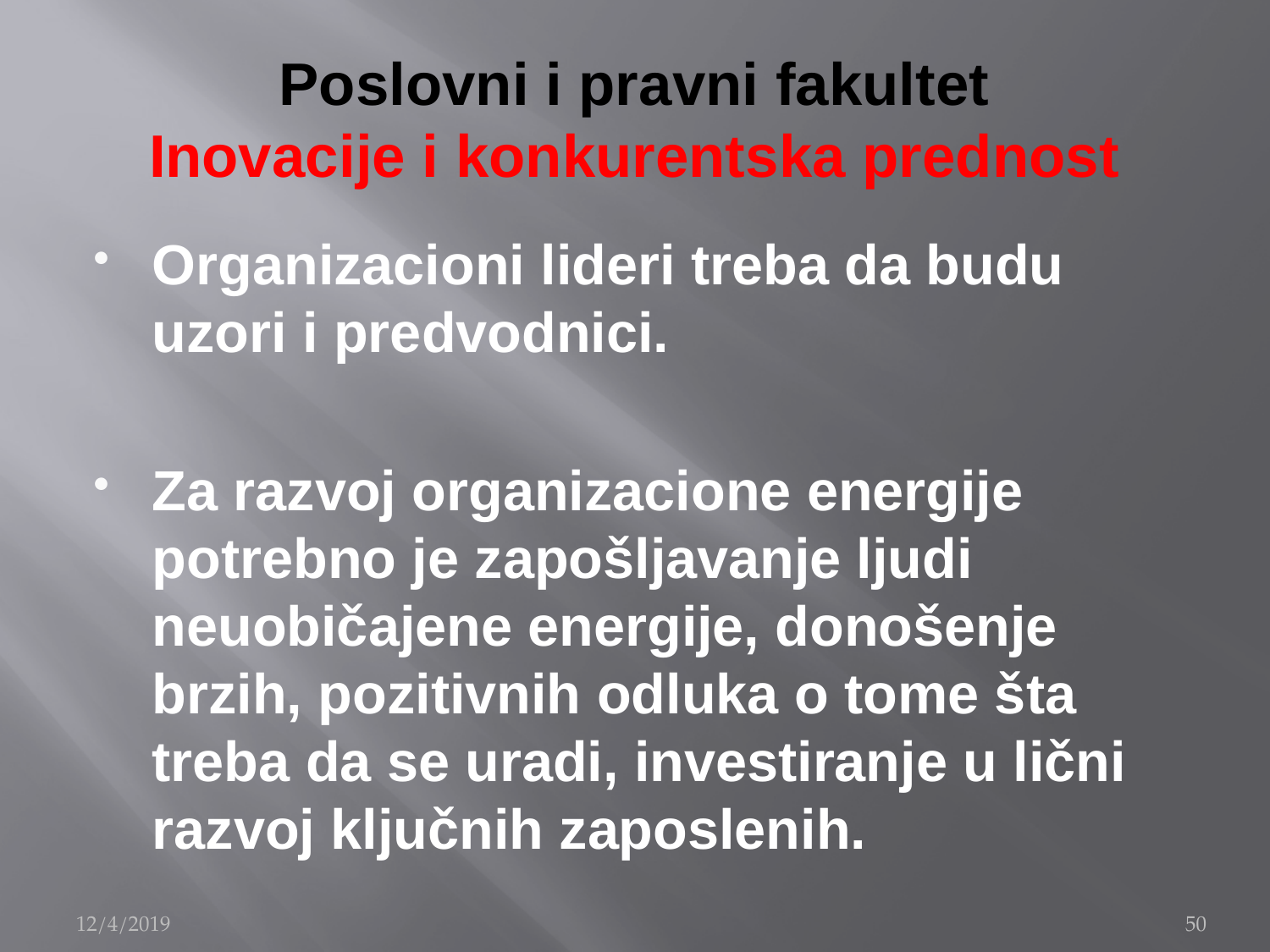

# Poslovni i pravni fakultet Inovacije i konkurentska prednost
Organizacioni lideri treba da budu uzori i predvodnici.

Za razvoj organizacione energije potrebno je zapošljavanje ljudi neuobičajene energije, donošenje brzih, pozitivnih odluka o tome šta treba da se uradi, investiranje u lični razvoj ključnih zaposlenih.
12/4/2019
50